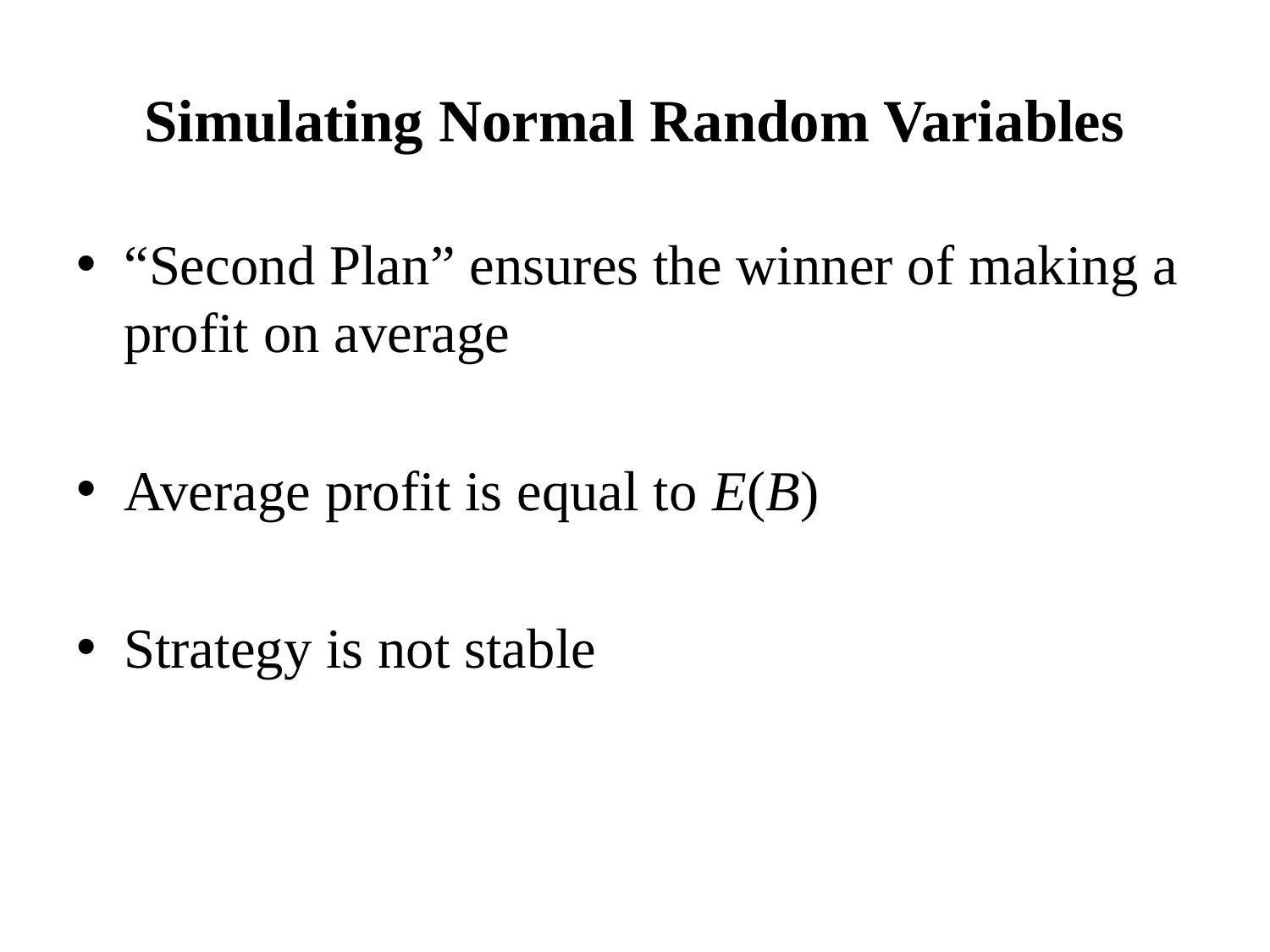

# Simulating Normal Random Variables
“Second Plan” ensures the winner of making a profit on average

Average profit is equal to E(B)

Strategy is not stable